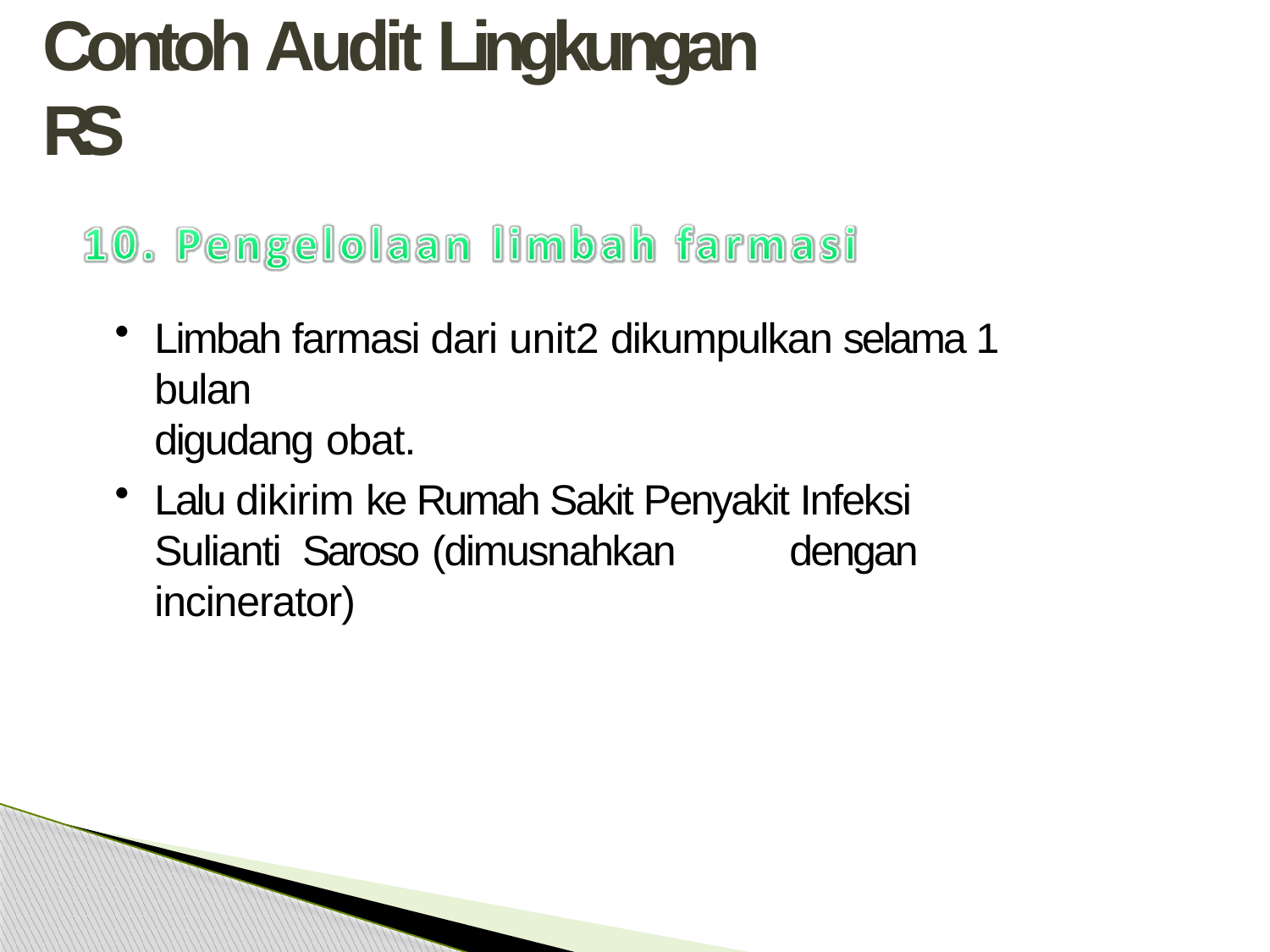

# Contoh Audit Lingkungan RS

Limbah farmasi dari unit2 dikumpulkan selama 1 bulan
digudang obat.
Lalu dikirim ke Rumah Sakit Penyakit Infeksi Sulianti  Saroso (dimusnahkan	dengan incinerator)